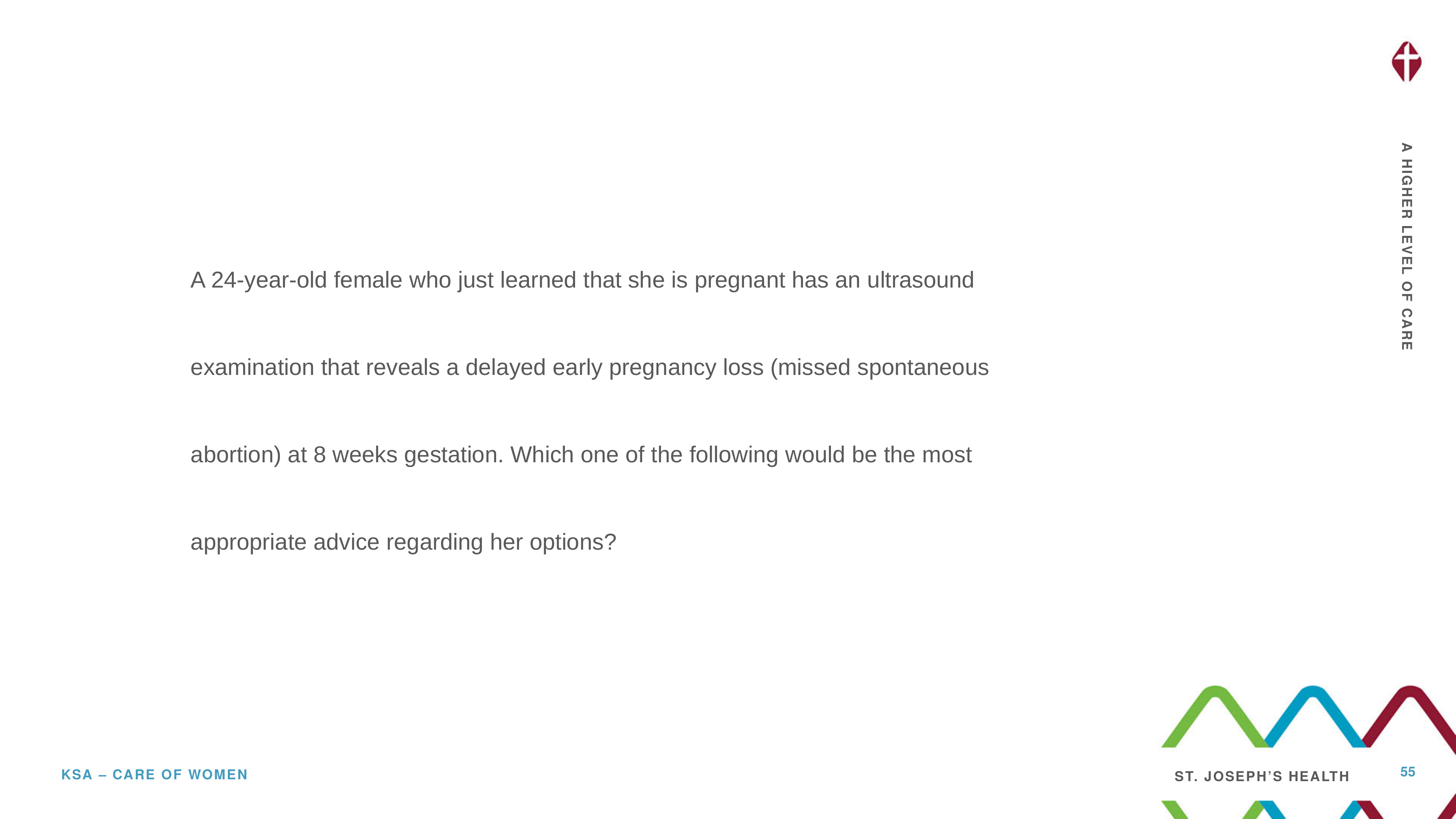

A 24-year-old female who just learned that she is pregnant has an ultrasound
examination that reveals a delayed early pregnancy loss (missed spontaneous
abortion) at 8 weeks gestation. Which one of the following would be the most
appropriate advice regarding her options?
55
Ksa – care of women